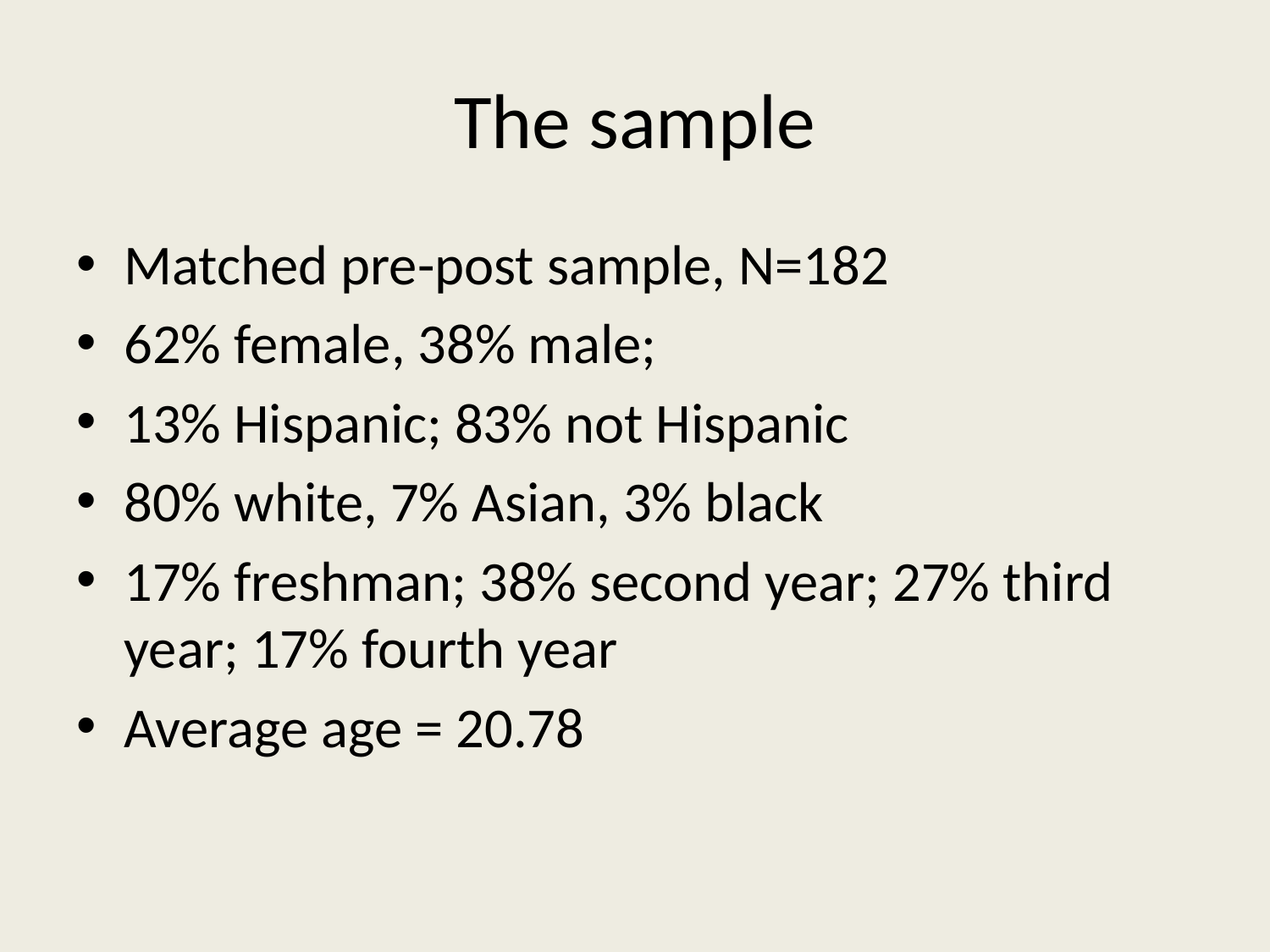

# The sample
Matched pre-post sample, N=182
62% female, 38% male;
13% Hispanic; 83% not Hispanic
80% white, 7% Asian, 3% black
17% freshman; 38% second year; 27% third year; 17% fourth year
Average age = 20.78